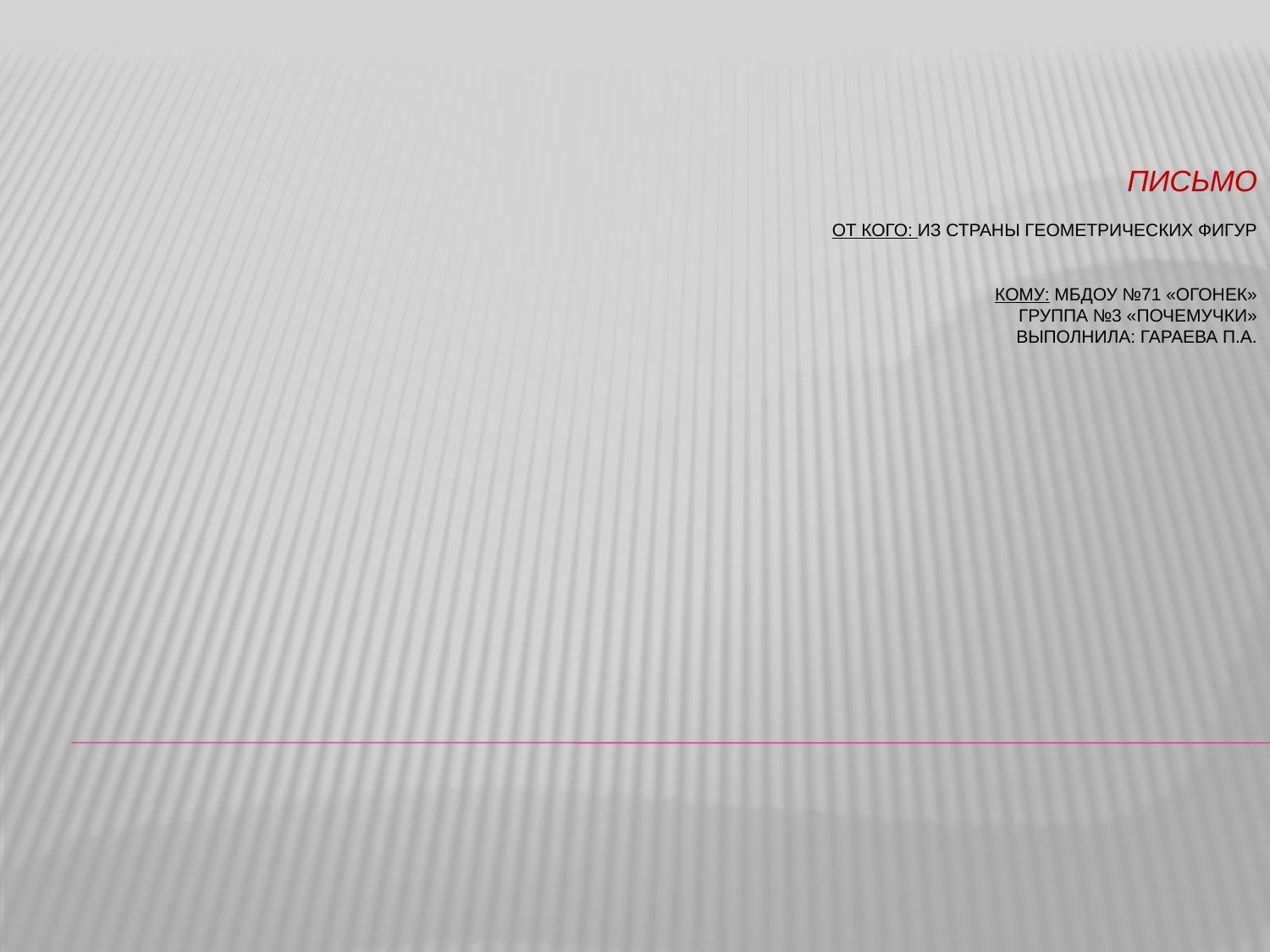

# Письмо От кого: из страны геометрических фигур Кому: МБДОУ №71 «Огонек» Группа №3 «Почемучки» выполнила: Гараева П.А.